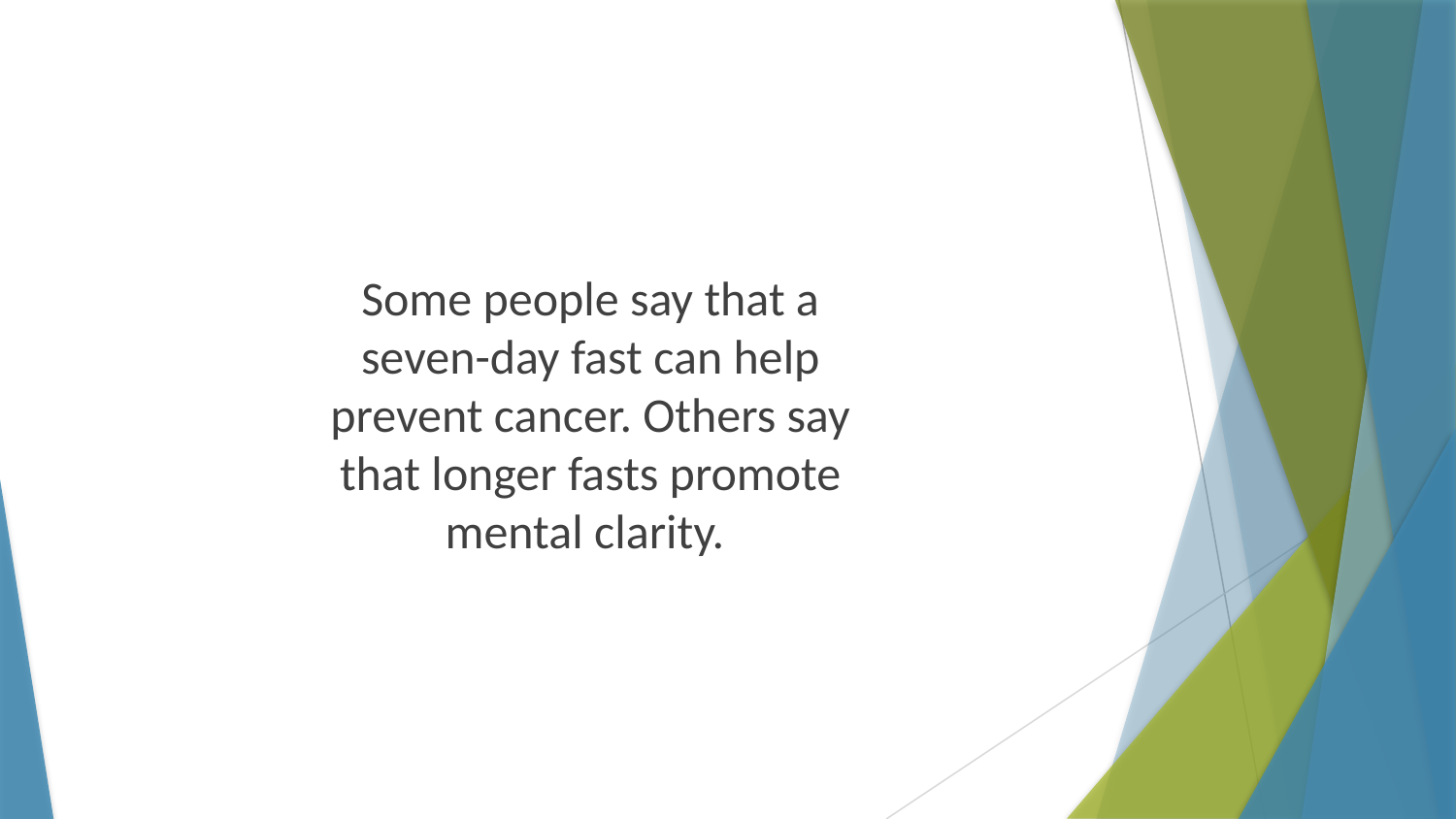

Some people say that a seven-day fast can help prevent cancer. Others say that longer fasts promote mental clarity.